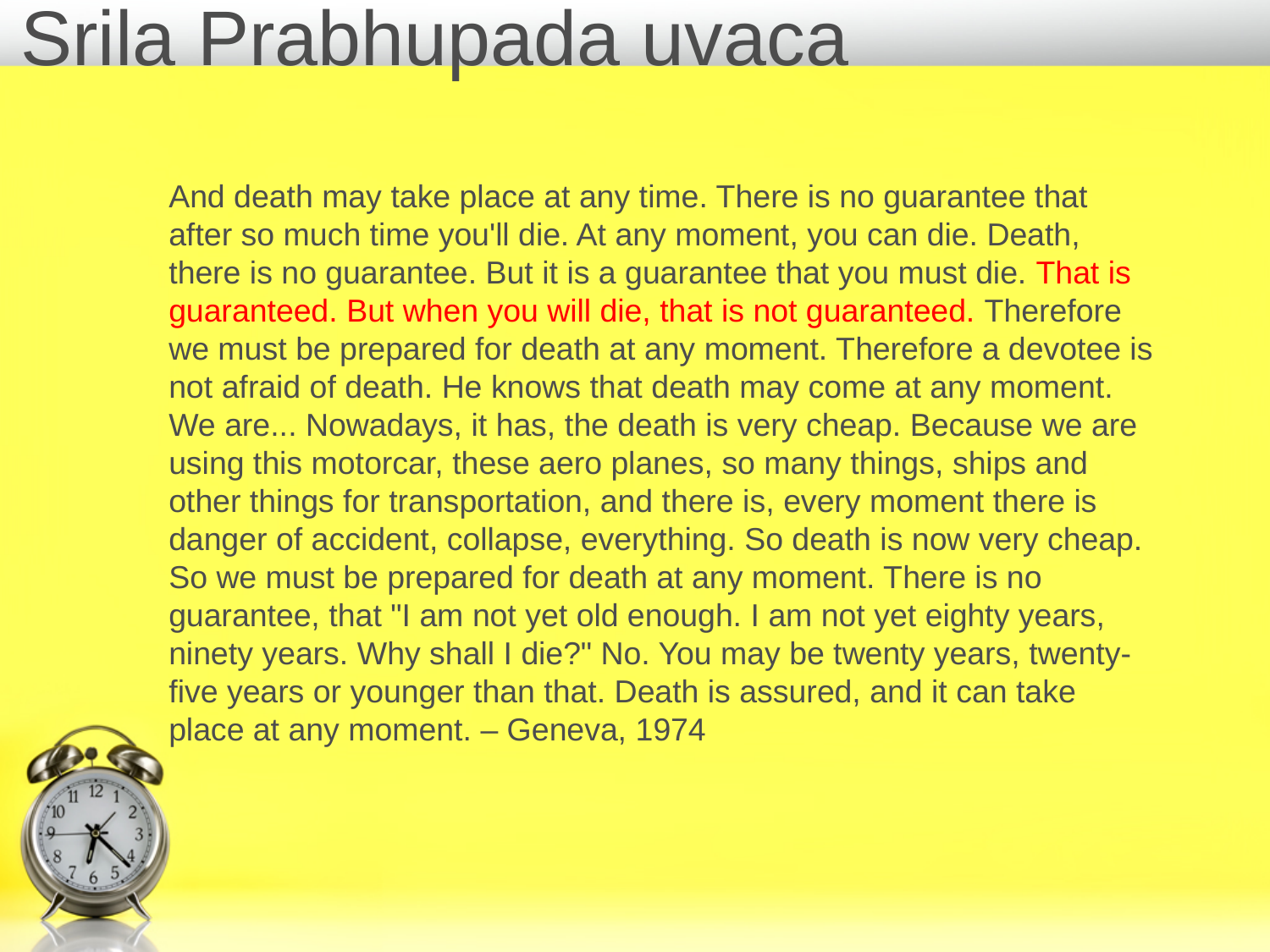

# Srila Prabhupada uvaca
And death may take place at any time. There is no guarantee that after so much time you'll die. At any moment, you can die. Death, there is no guarantee. But it is a guarantee that you must die. That is guaranteed. But when you will die, that is not guaranteed. Therefore we must be prepared for death at any moment. Therefore a devotee is not afraid of death. He knows that death may come at any moment. We are... Nowadays, it has, the death is very cheap. Because we are using this motorcar, these aero planes, so many things, ships and other things for transportation, and there is, every moment there is danger of accident, collapse, everything. So death is now very cheap. So we must be prepared for death at any moment. There is no guarantee, that "I am not yet old enough. I am not yet eighty years, ninety years. Why shall I die?" No. You may be twenty years, twenty-five years or younger than that. Death is assured, and it can take place at any moment. – Geneva, 1974